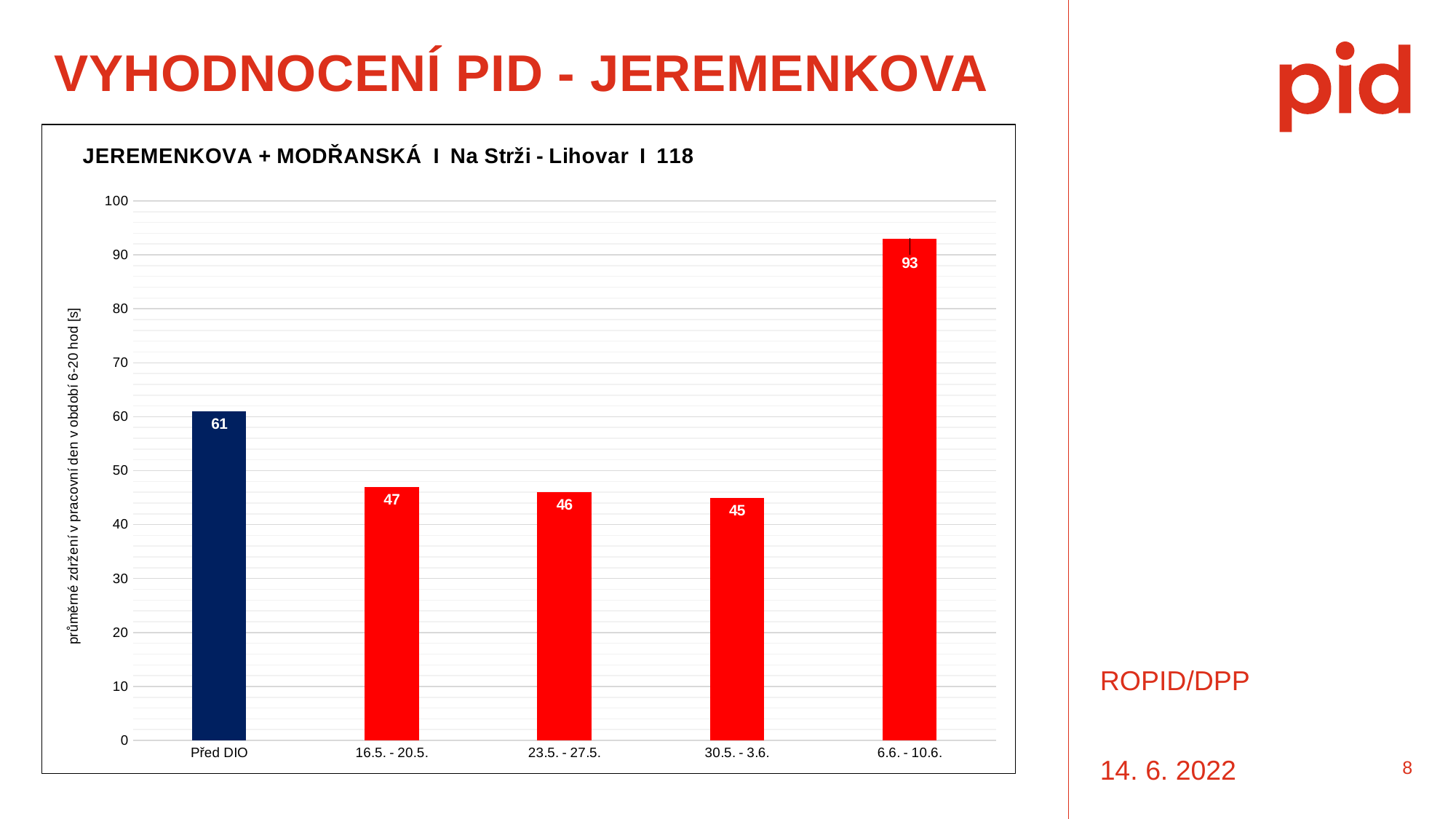

# VYHODNOCENÍ PID - JEREMENKOVA

### Chart: JEREMENKOVA + MODŘANSKÁ  I  Na Strži - Lihovar  I  118

| Category | Průměr [s] |
|---|---|
| Před DIO | 61.0 |
| 16.5. - 20.5. | 47.0 |
| 23.5. - 27.5. | 46.0 |
| 30.5. - 3.6. | 45.0 |
| 6.6. - 10.6. | 93.0 |
ROPID/DPP

14. 6. 2022
8